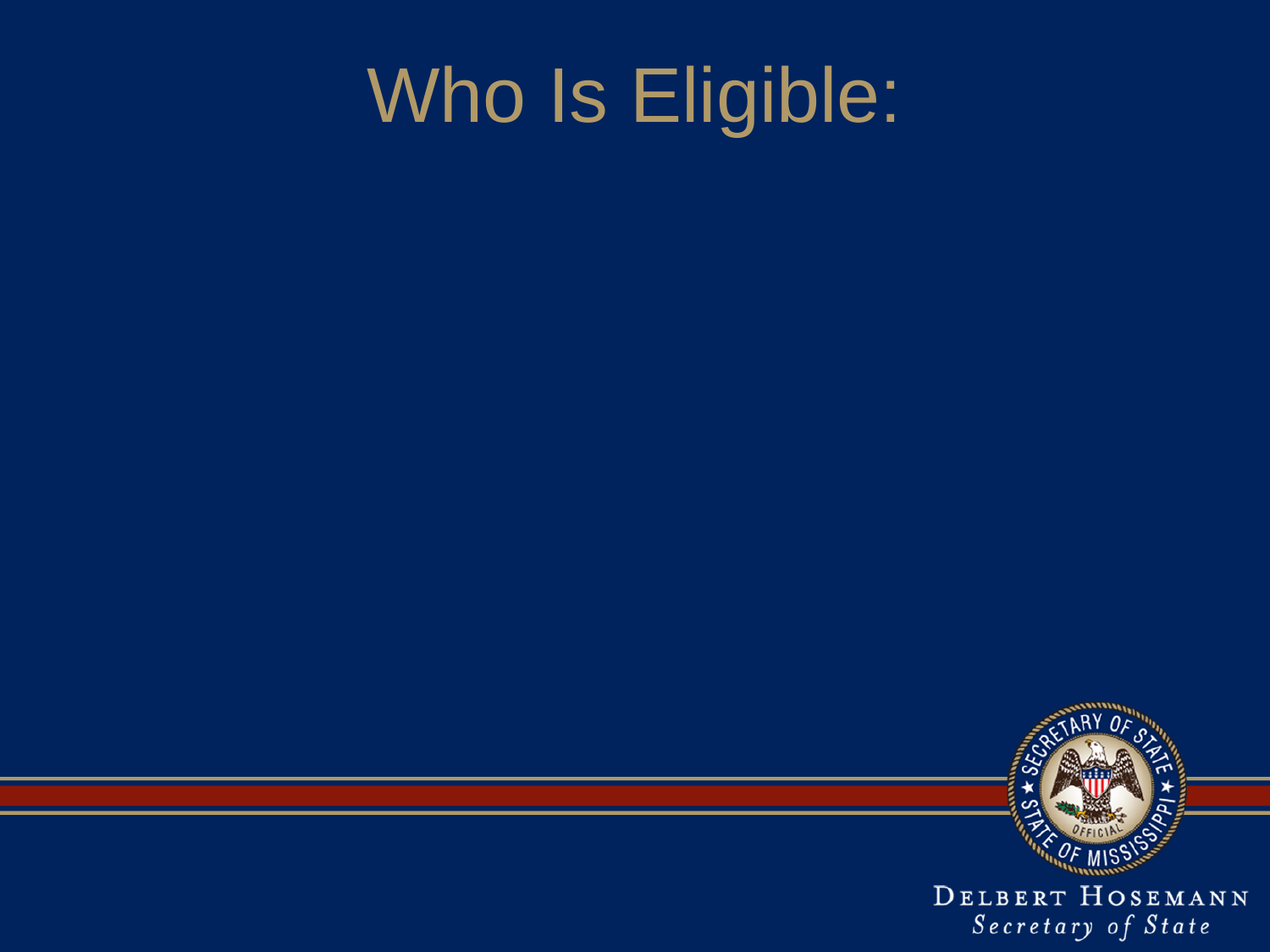

# Who Is Eligible:
Persons who will be outside their municipality of residence on election day for any reason.
Persons who have a temporary or permanent physical disability.
Persons sixty-five (65) years of age or older.